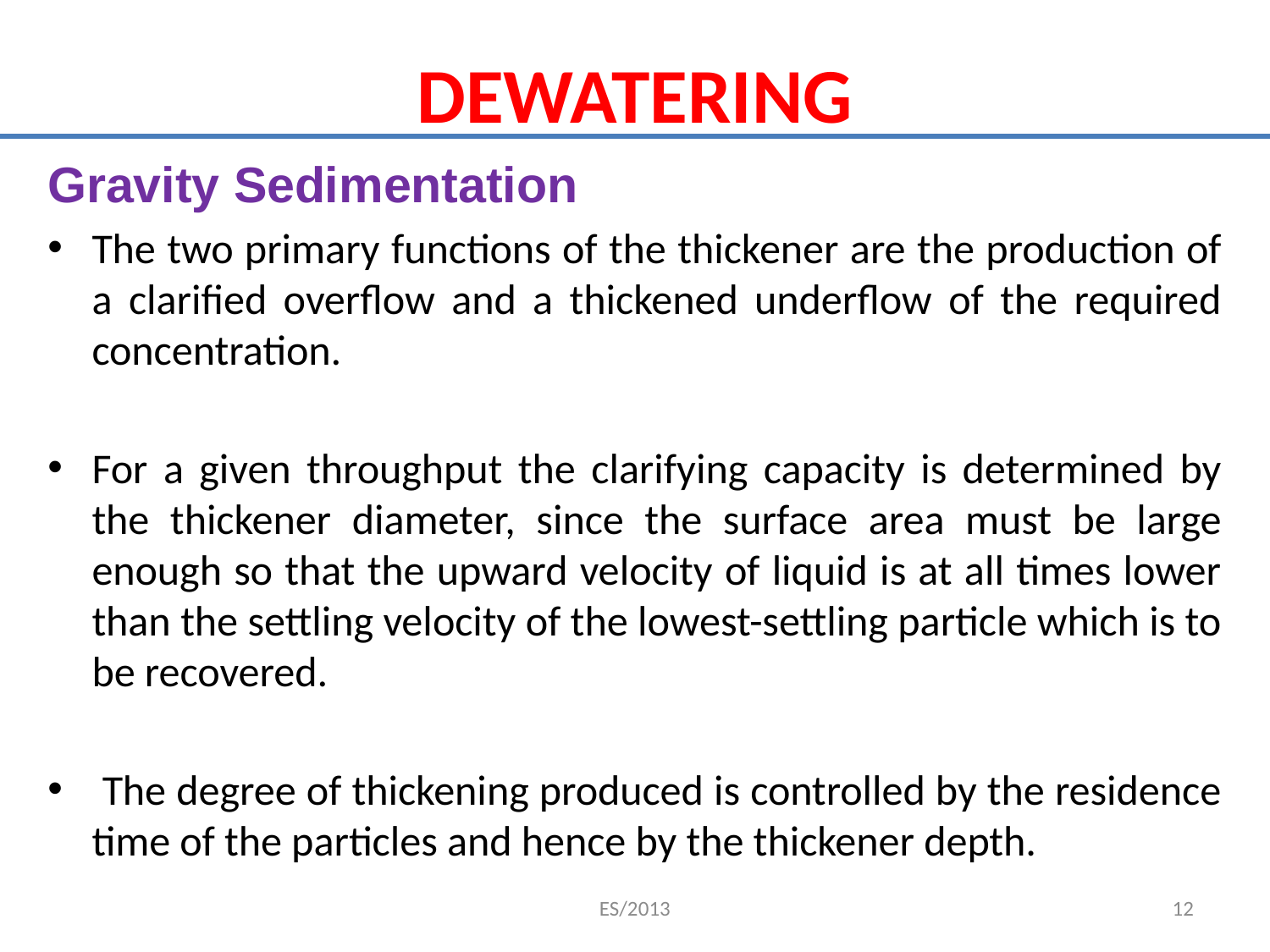

# DEWATERING
Gravity Sedimentation
The two primary functions of the thickener are the production of a clarified overflow and a thickened underflow of the required concentration.

For a given throughput the clarifying capacity is determined by the thickener diameter, since the surface area must be large enough so that the upward velocity of liquid is at all times lower than the settling velocity of the lowest-settling particle which is to be recovered.

 The degree of thickening produced is controlled by the residence time of the particles and hence by the thickener depth.

ES/2013
12